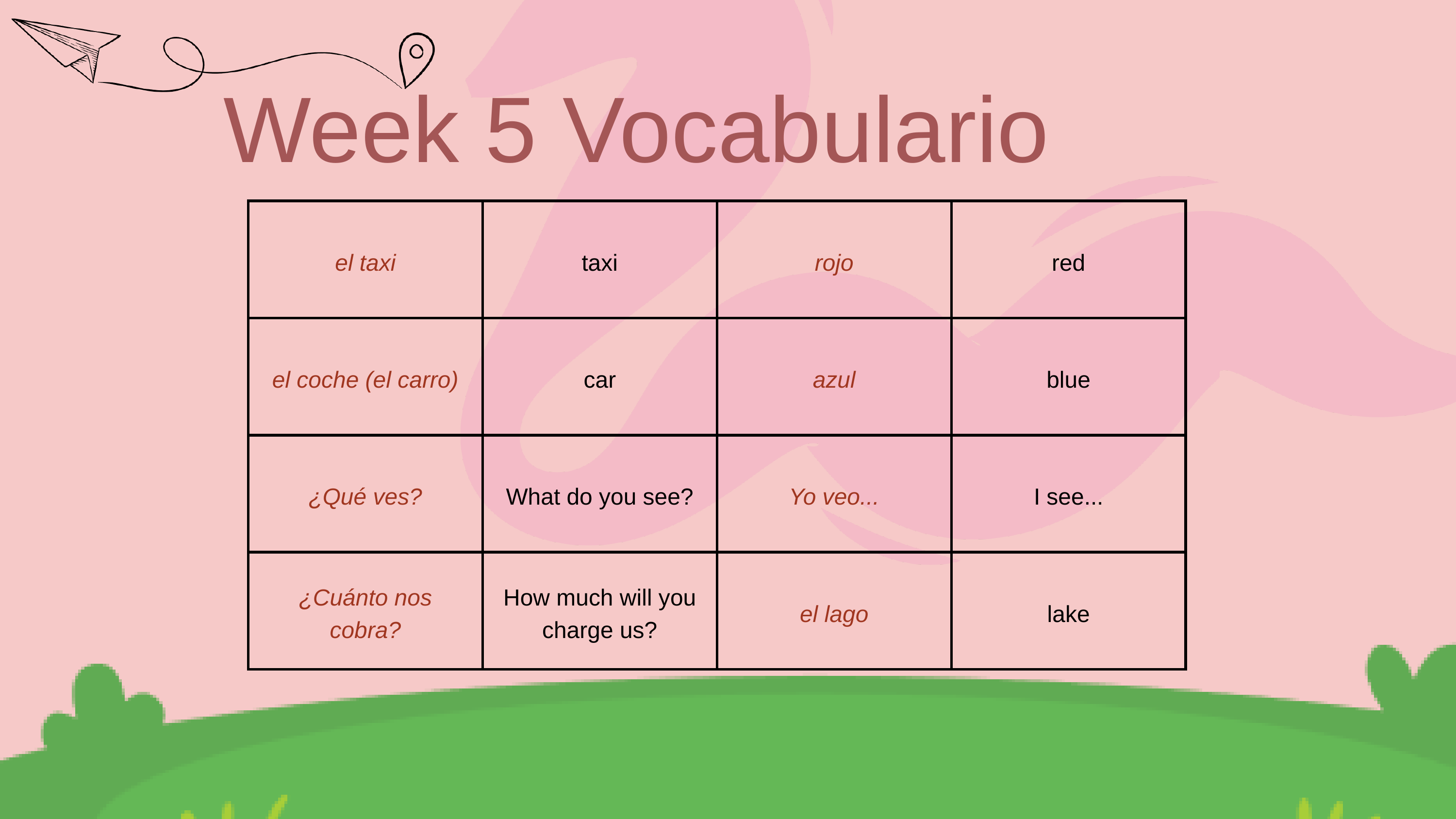

Week 5 Vocabulario
| el taxi | taxi | rojo | red |
| --- | --- | --- | --- |
| el coche (el carro) | car | azul | blue |
| ¿Qué ves? | What do you see? | Yo veo... | I see... |
| ¿Cuánto nos cobra? | How much will you charge us? | el lago | lake |